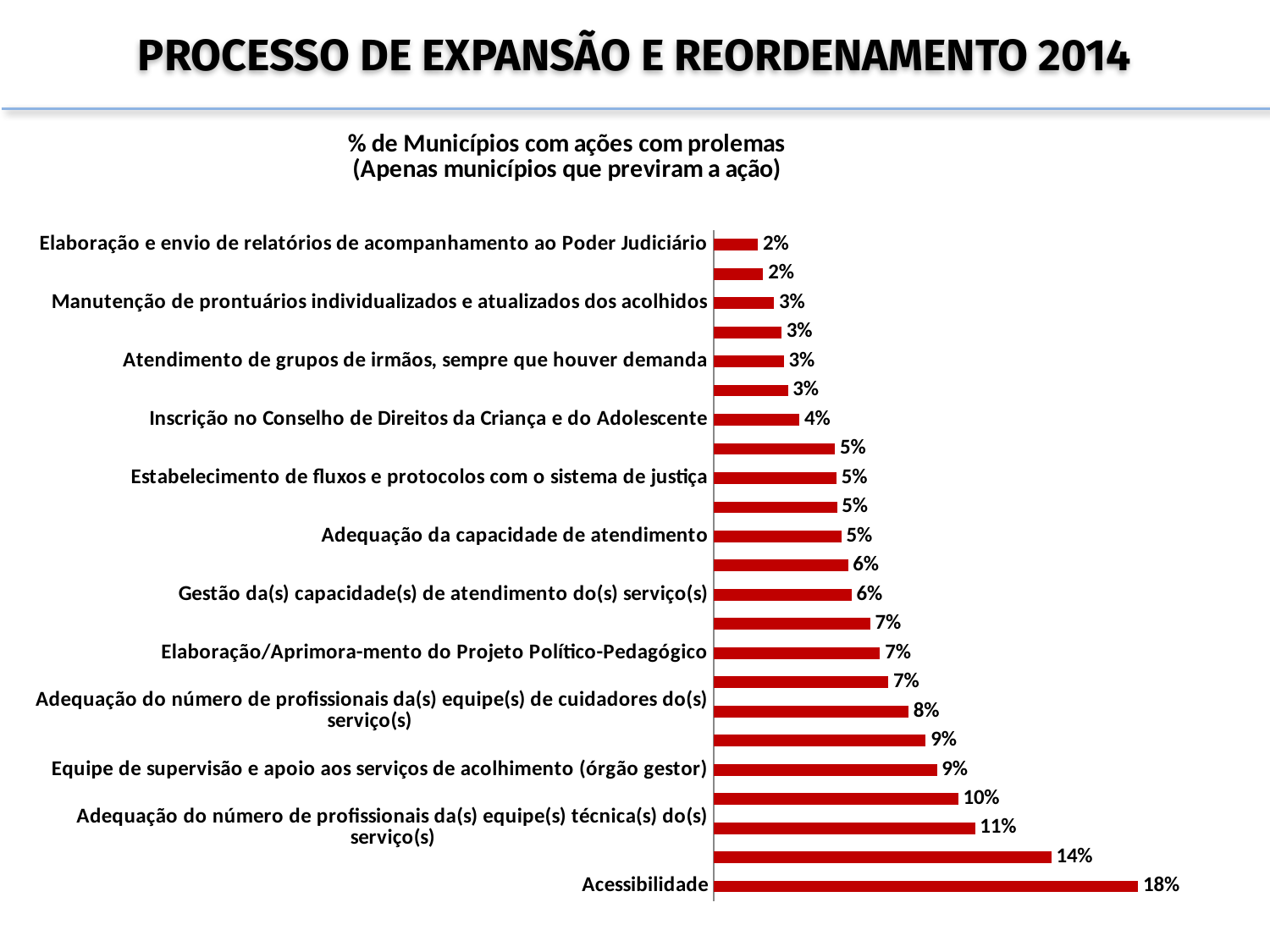

PROCESSO DE EXPANSÃO E REORDENAMENTO 2014

### Chart: % de Municípios com ações com prolemas
(Apenas municípios que previram a ação)

| Category | % |
|---|---|
| Acessibilidade | 0.18062563067608475 |
| Seleção, capacitação e acompanhamento das famílias acolhedoras | 0.14363143631436315 |
| Adequação do número de profissionais da(s) equipe(s) técnica(s) do(s) serviço(s) | 0.1111111111111111 |
| Capacitação e formação continuada | 0.10392156862745099 |
| Equipe de supervisão e apoio aos serviços de acolhimento (órgão gestor) | 0.09490740740740741 |
| Capacitação dos recursos humanos | 0.09018036072144289 |
| Adequação do número de profissionais da(s) equipe(s) de cuidadores do(s) serviço(s)  | 0.08282208588957055 |
| Condições satisfatórias de habitabilidade, salubridade e privacidade | 0.07426778242677824 |
| Elaboração/Aprimora-mento do Projeto Político-Pedagógico | 0.07073643410852713 |
| Apoio e supervisão às equipes dos serviços | 0.06645230439442658 |
| Gestão da(s) capacidade(s) de atendimento do(s) serviço(s) | 0.058624577226606536 |
| Acompanhamento das famílias de origem pelos CREAS após desligamento dos acolhidos | 0.0570801317233809 |
| Adequação da capacidade de atendimento | 0.05420353982300885 |
| Localização do imóvel em áreas residenciais, sem identificação externa | 0.05238095238095238 |
| Estabelecimento de fluxos e protocolos com o sistema de justiça | 0.05219206680584551 |
| Acompanhamento das famílias de origem no PAIF/ CRAS e PAEFI/CREAS durante período de acolhimento | 0.05154639175257732 |
| Inscrição no Conselho de Direitos da Criança e do Adolescente | 0.03634232121922626 |
| Articulação com a rede local | 0.031496062992125984 |
| Atendimento de grupos de irmãos, sempre que houver demanda | 0.029714285714285714 |
| Elaboração do Plano Individual de Atendimento para crianças e adolescentes/Projeto de vida para jovens | 0.028688524590163935 |
| Manutenção de prontuários individualizados e atualizados dos acolhidos | 0.025555555555555557 |
| Inscrição no Conselho de Assistência Social | 0.02099737532808399 |
| Elaboração e envio de relatórios de acompanhamento ao Poder Judiciário | 0.018805309734513276 |